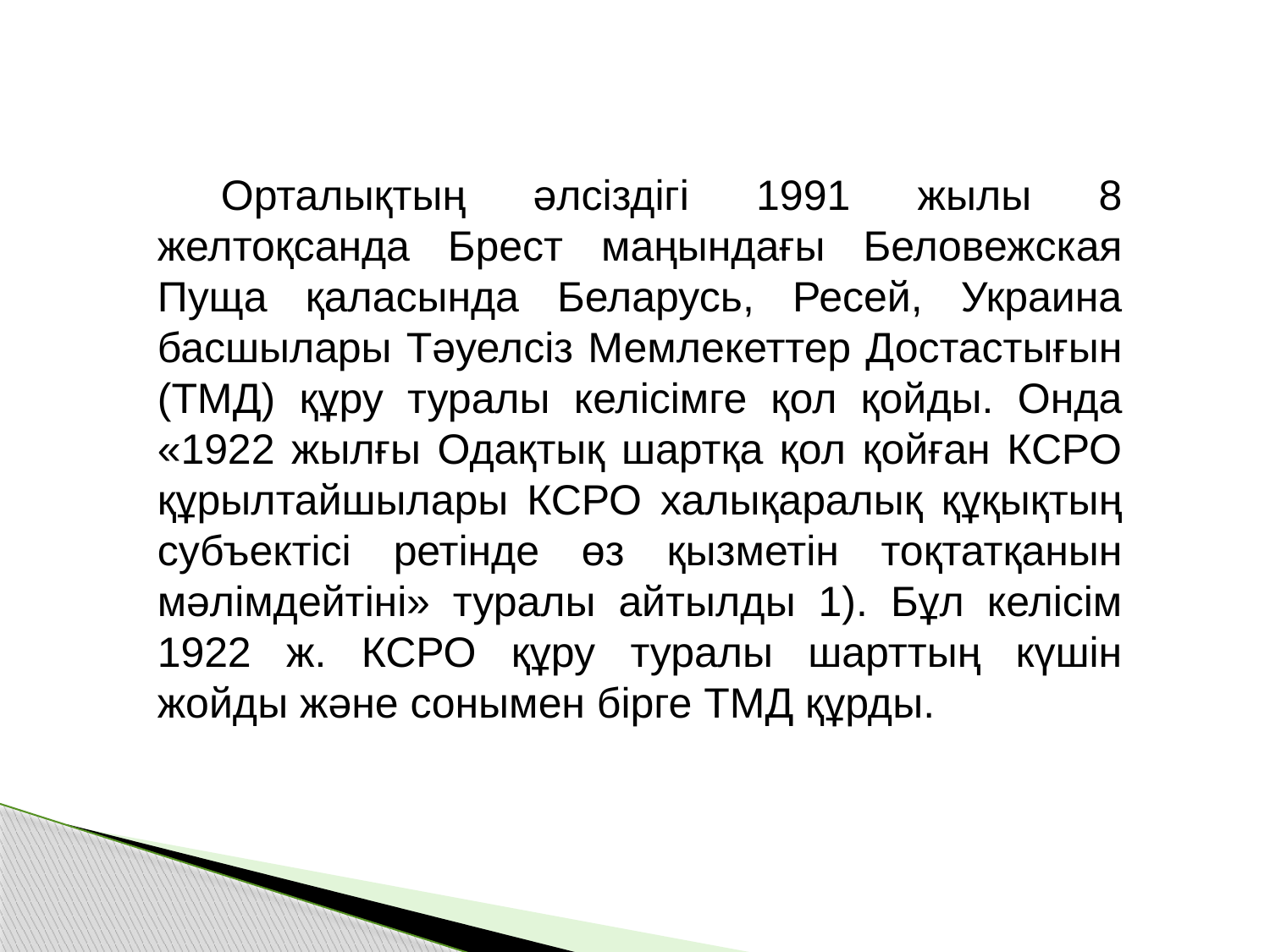

Орталықтың әлсіздігі 1991 жылы 8 желтоқсанда Брест маңындағы Беловежская Пуща қаласында Беларусь, Ресей, Украина басшылары Тәуелсіз Мемлекеттер Достастығын (ТМД) құру туралы келісімге қол қойды. Онда «1922 жылғы Одақтық шартқа қол қойған КСРО құрылтайшылары КСРО халықаралық құқықтың субъектісі ретінде өз қызметін тоқтатқанын мәлімдейтіні» туралы айтылды 1). Бұл келісім 1922 ж. КСРО құру туралы шарттың күшін жойды және сонымен бірге ТМД құрды.